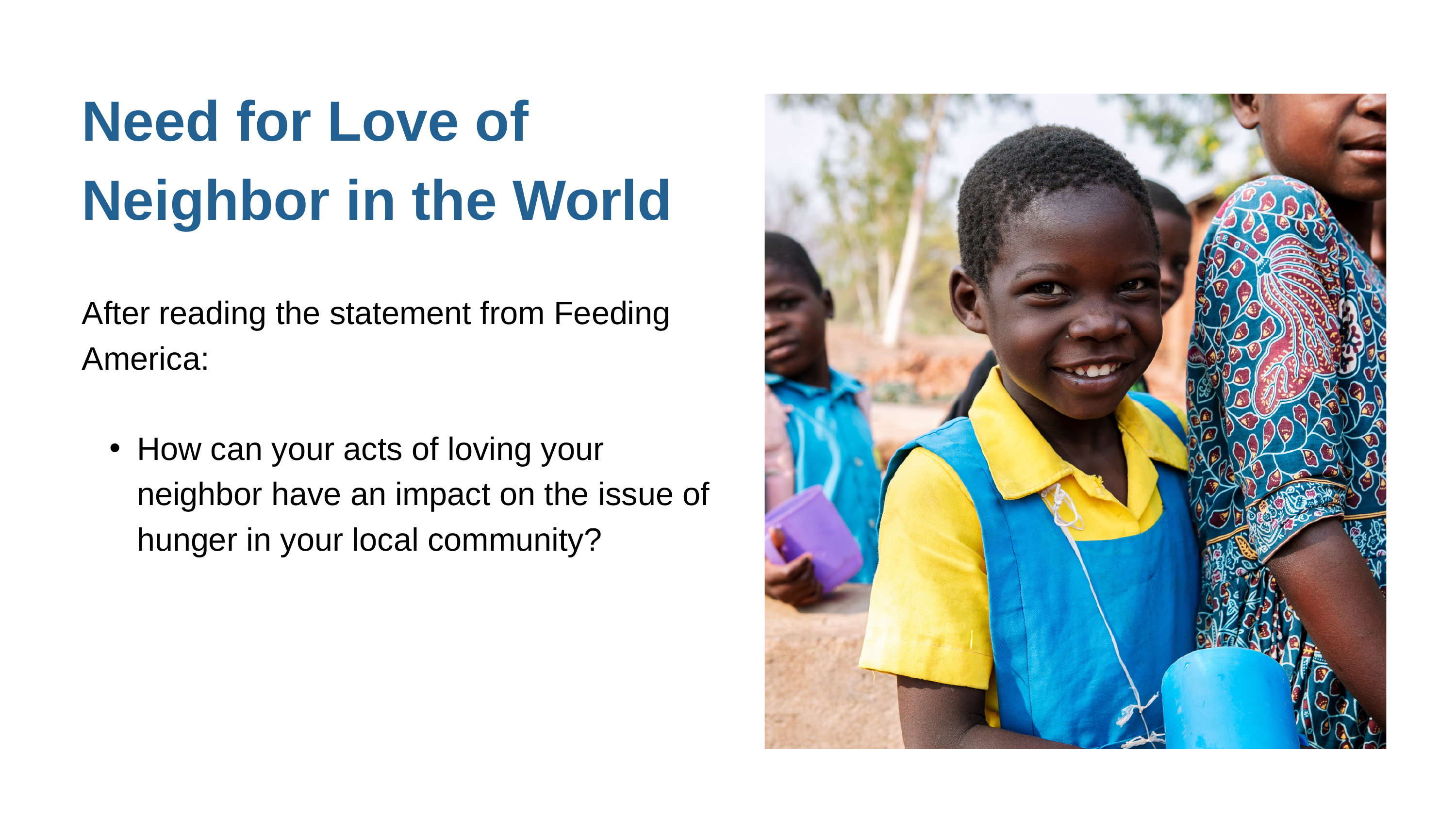

Need for Love of Neighbor in the World

After reading the statement from Feeding America:

How can your acts of loving your neighbor have an impact on the issue of hunger in your local community?